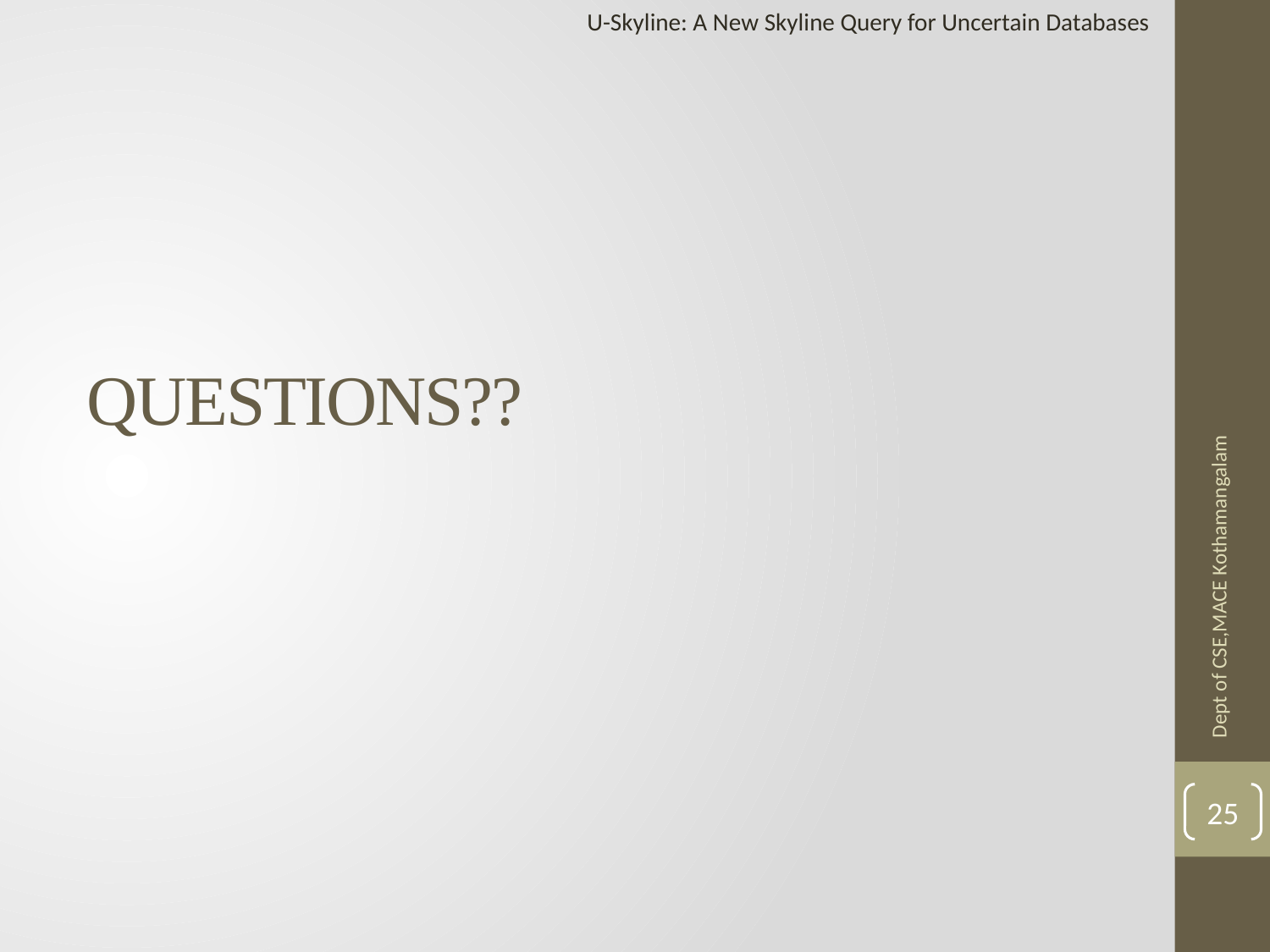

U-Skyline: A New Skyline Query for Uncertain Databases
# QUESTIONS??
Dept of CSE,MACE Kothamangalam
25